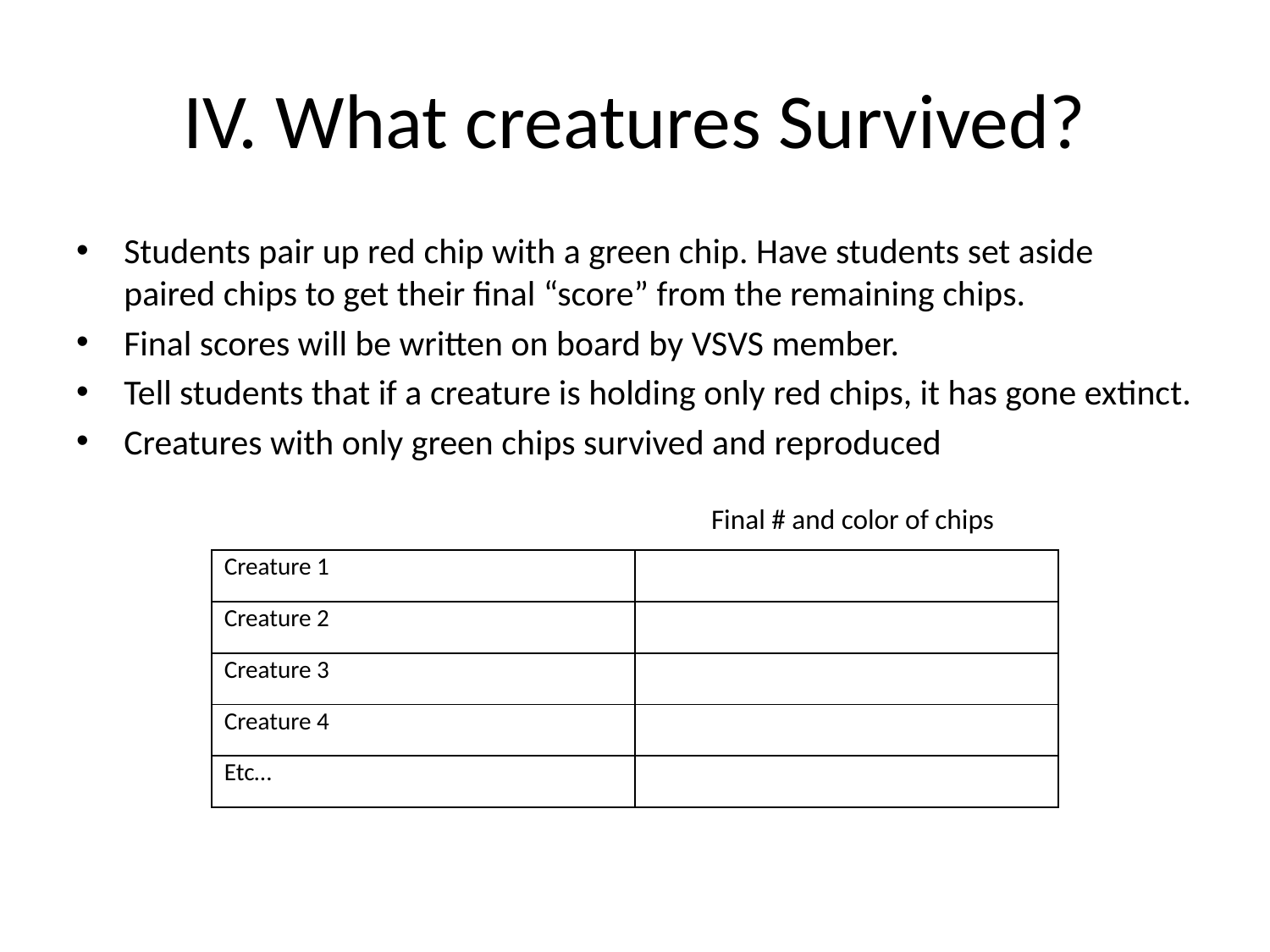

# IV. What creatures Survived?
Students pair up red chip with a green chip. Have students set aside paired chips to get their final “score” from the remaining chips.
Final scores will be written on board by VSVS member.
Tell students that if a creature is holding only red chips, it has gone extinct.
Creatures with only green chips survived and reproduced
					Final # and color of chips
| Creature 1 |  |
| --- | --- |
| Creature 2 |  |
| Creature 3 |  |
| Creature 4 |  |
| Etc… |  |